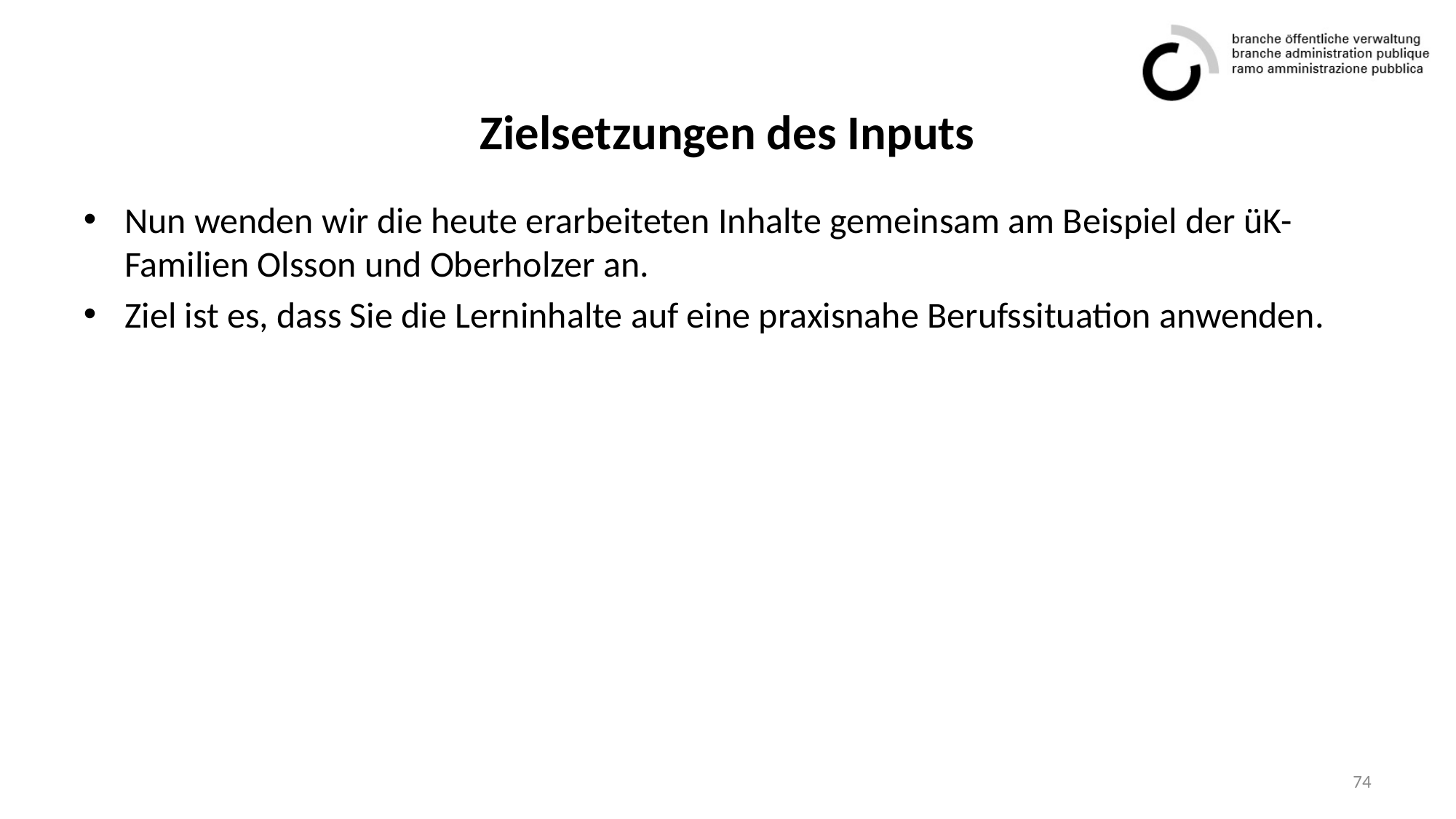

# Zielsetzungen des Inputs
Nun wenden wir die heute erarbeiteten Inhalte gemeinsam am Beispiel der üK-Familien Olsson und Oberholzer an.
Ziel ist es, dass Sie die Lerninhalte auf eine praxisnahe Berufssituation anwenden.

74